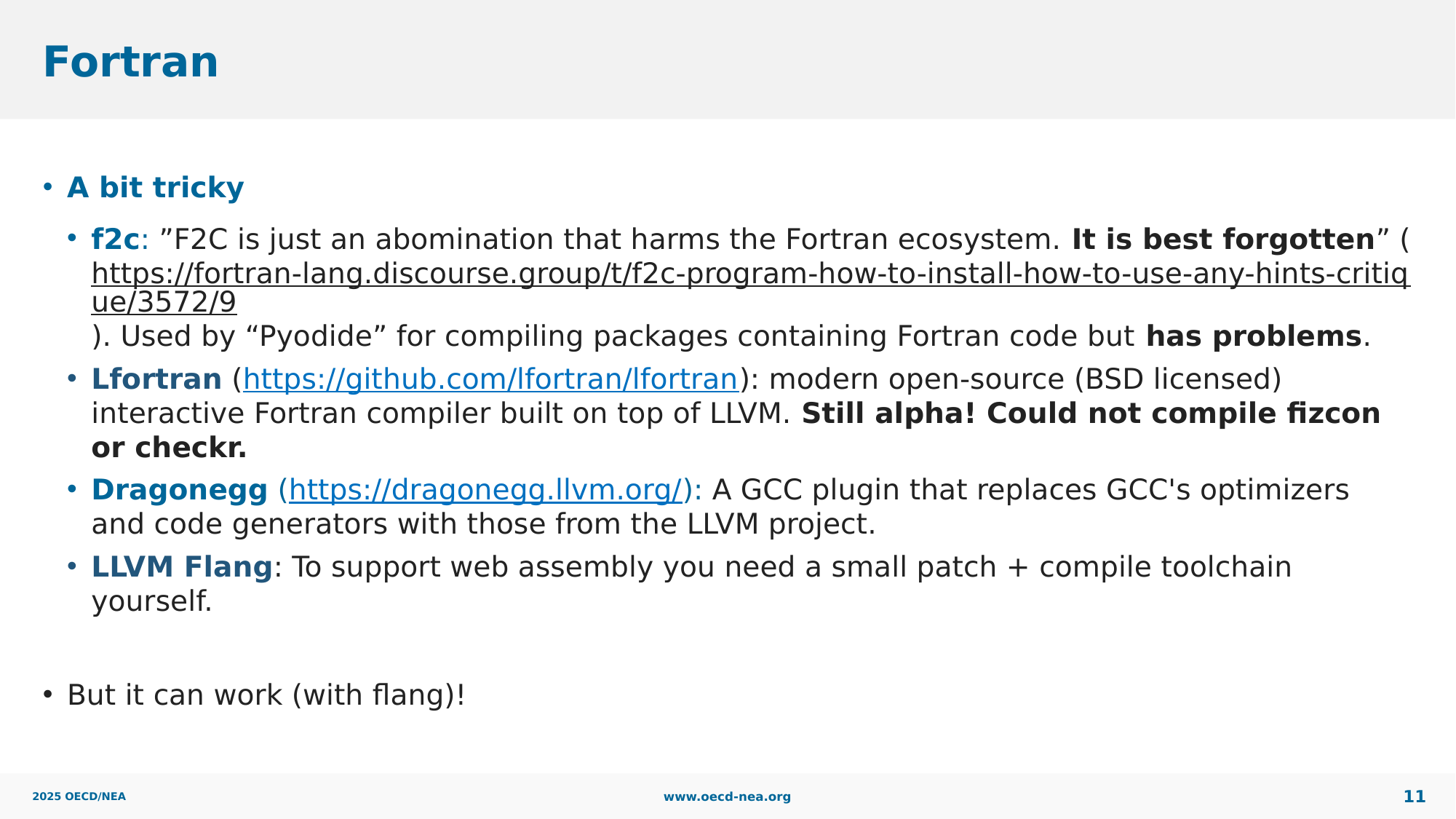

# Fortran
A bit tricky
f2c: ”F2C is just an abomination that harms the Fortran ecosystem. It is best forgotten” (https://fortran-lang.discourse.group/t/f2c-program-how-to-install-how-to-use-any-hints-critique/3572/9). Used by “Pyodide” for compiling packages containing Fortran code but has problems.
Lfortran (https://github.com/lfortran/lfortran): modern open-source (BSD licensed) interactive Fortran compiler built on top of LLVM. Still alpha! Could not compile fizcon or checkr.
Dragonegg (https://dragonegg.llvm.org/): A GCC plugin that replaces GCC's optimizers and code generators with those from the LLVM project.
LLVM Flang: To support web assembly you need a small patch + compile toolchain yourself.

But it can work (with flang)!